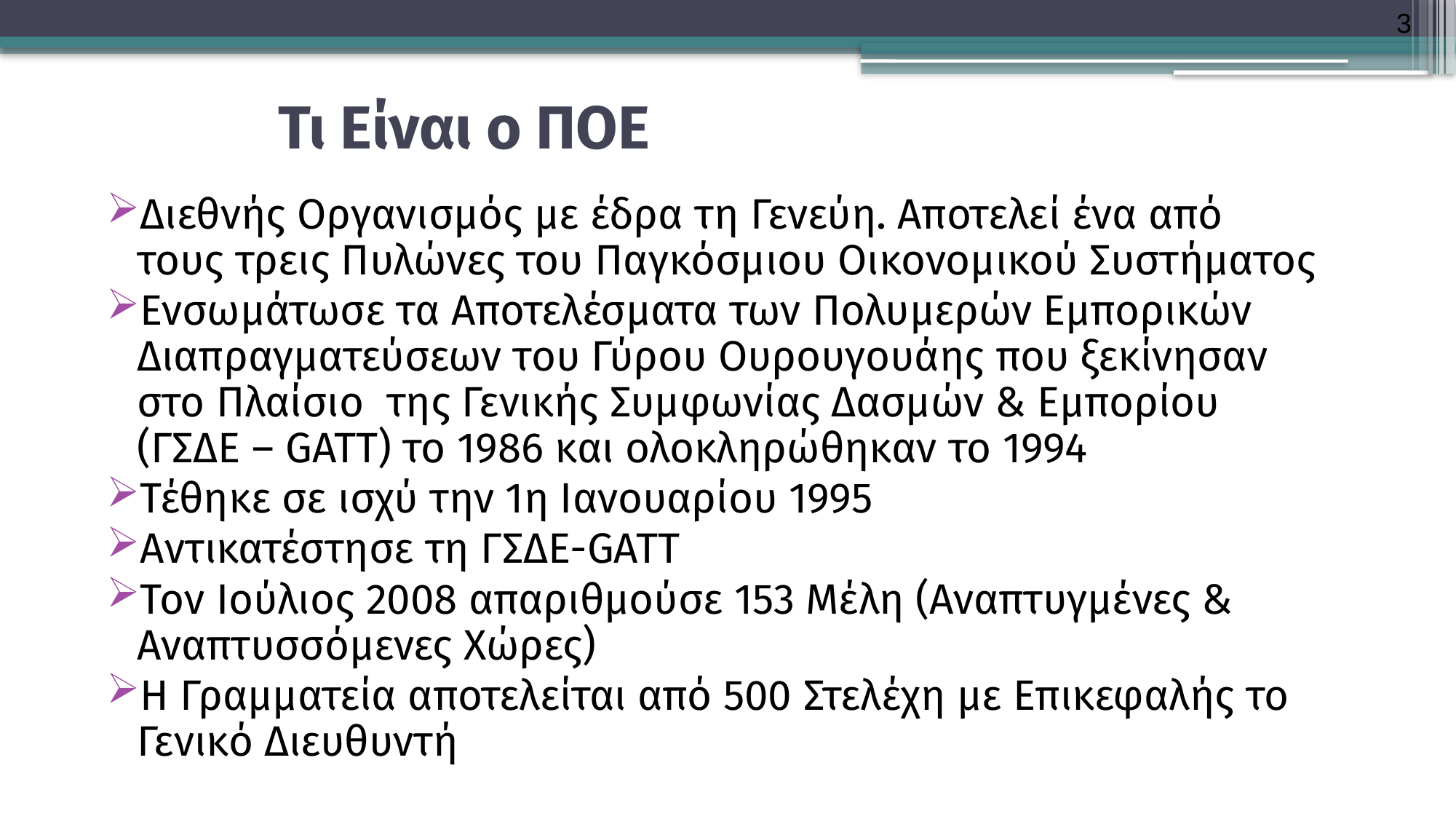

3

# Τι Είναι ο ΠΟΕ
Διεθνής Οργανισμός με έδρα τη Γενεύη. Αποτελεί ένα από τους τρεις Πυλώνες του Παγκόσμιου Οικονομικού Συστήματος
Ενσωμάτωσε τα Αποτελέσματα των Πολυμερών Εμπορικών Διαπραγματεύσεων του Γύρου Ουρουγουάης που ξεκίνησαν στο Πλαίσιο  της Γενικής Συμφωνίας Δασμών & Εμπορίου (ΓΣΔΕ – GATT) το 1986 και ολοκληρώθηκαν το 1994
Τέθηκε σε ισχύ την 1η Ιανουαρίου 1995
Αντικατέστησε τη ΓΣΔΕ-GATT
Τον Ιούλιος 2008 απαριθμούσε 153 Μέλη (Αναπτυγμένες & Αναπτυσσόμενες Χώρες)
Η Γραμματεία αποτελείται από 500 Στελέχη με Επικεφαλής το Γενικό Διευθυντή